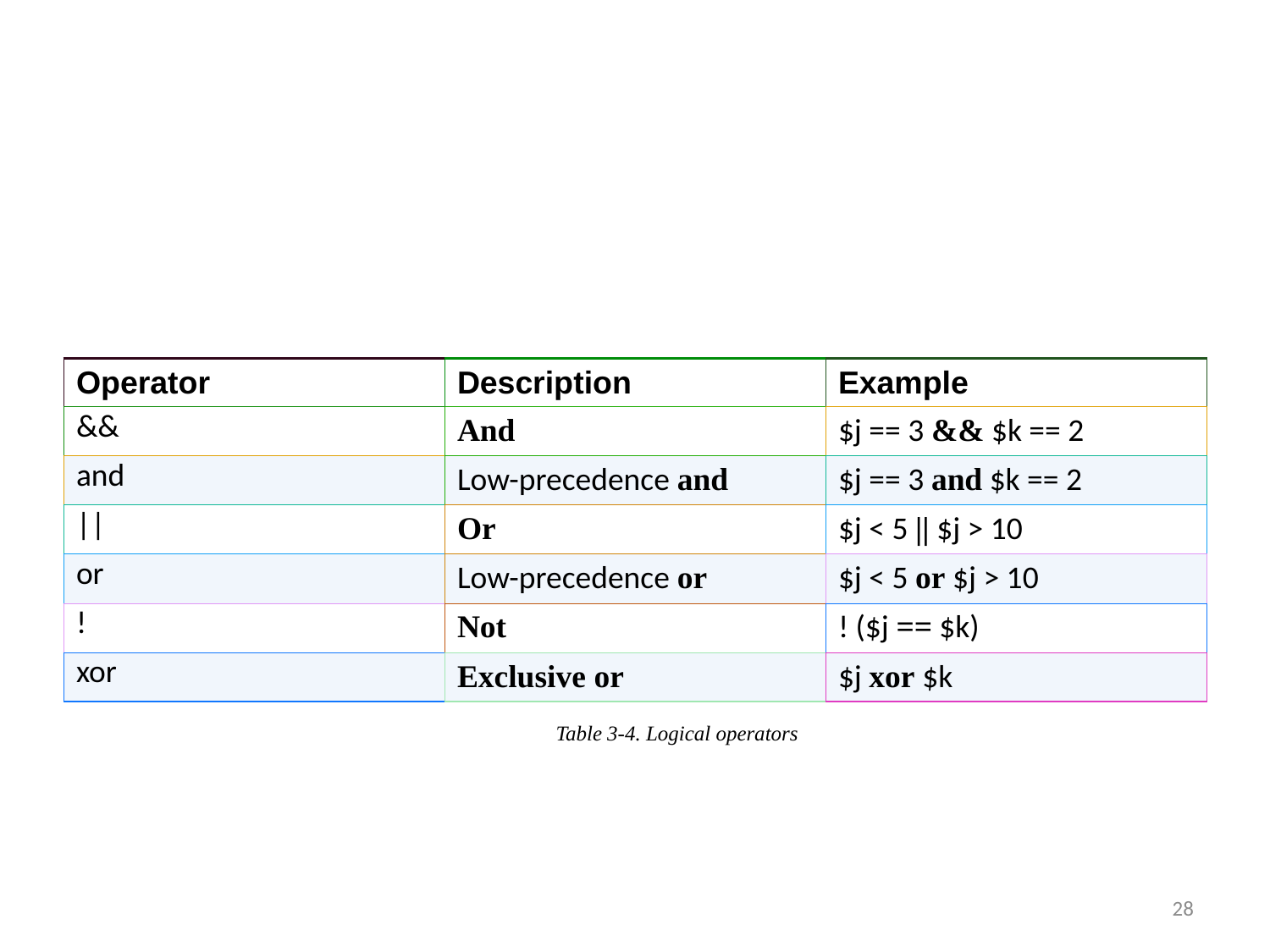

#
| Operator | Description | Example |
| --- | --- | --- |
| && | And | $j == 3 && $k == 2 |
| and | Low-precedence and | $j == 3 and $k == 2 |
| || | Or | $j < 5 || $j > 10 |
| or | Low-precedence or | $j < 5 or $j > 10 |
| ! | Not | ! ($j == $k) |
| xor | Exclusive or | $j xor $k |
Table 3-4. Logical operators

28